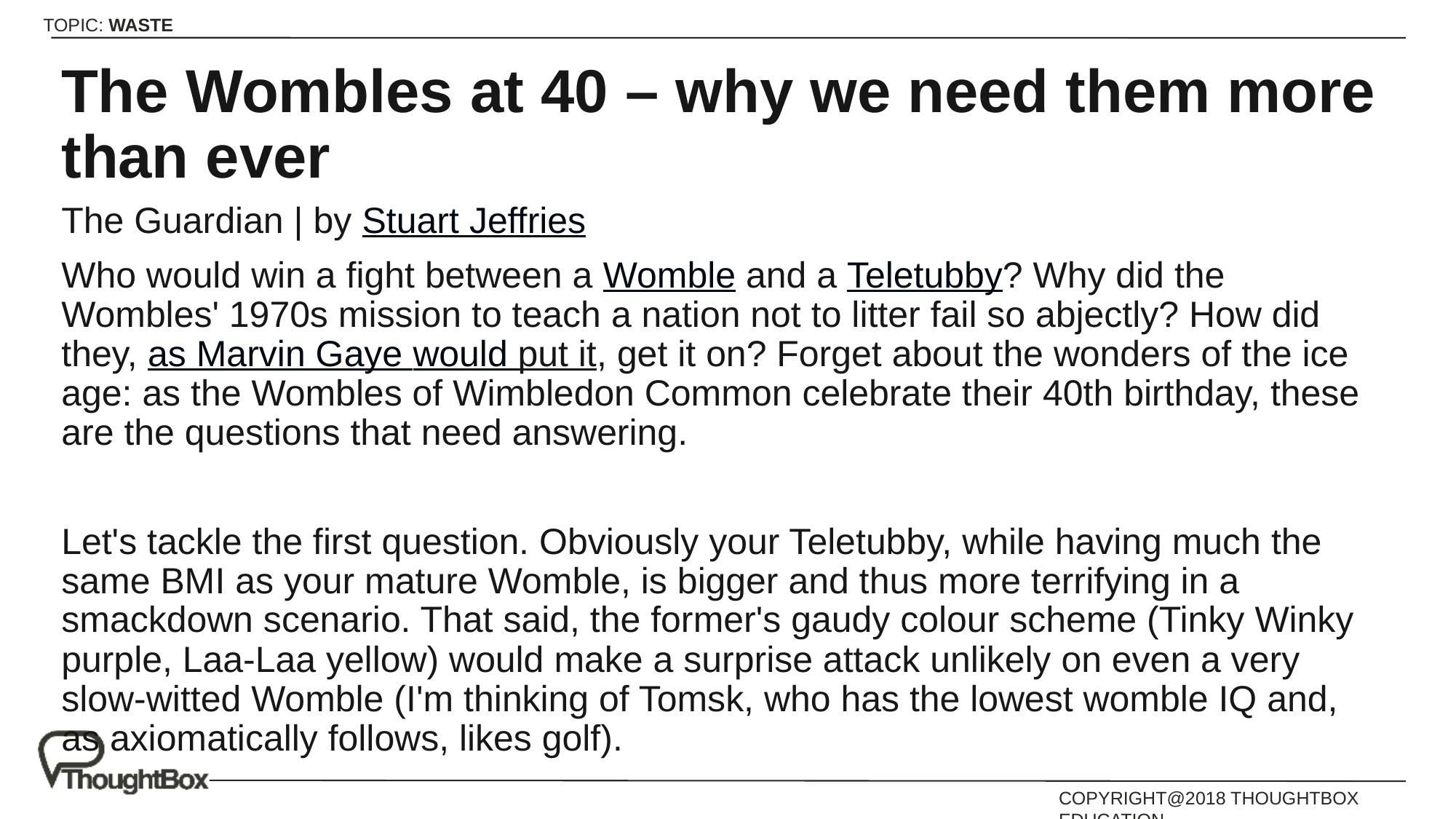

# The Wombles at 40 – why we need them more than ever
The Guardian | by Stuart Jeffries
Who would win a fight between a Womble and a Teletubby? Why did the Wombles' 1970s mission to teach a nation not to litter fail so abjectly? How did they, as Marvin Gaye would put it, get it on? Forget about the wonders of the ice age: as the Wombles of Wimbledon Common celebrate their 40th birthday, these are the questions that need answering.

Let's tackle the first question. Obviously your Teletubby, while having much the same BMI as your mature Womble, is bigger and thus more terrifying in a smackdown scenario. That said, the former's gaudy colour scheme (Tinky Winky purple, Laa-Laa yellow) would make a surprise attack unlikely on even a very slow-witted Womble (I'm thinking of Tomsk, who has the lowest womble IQ and, as axiomatically follows, likes golf).